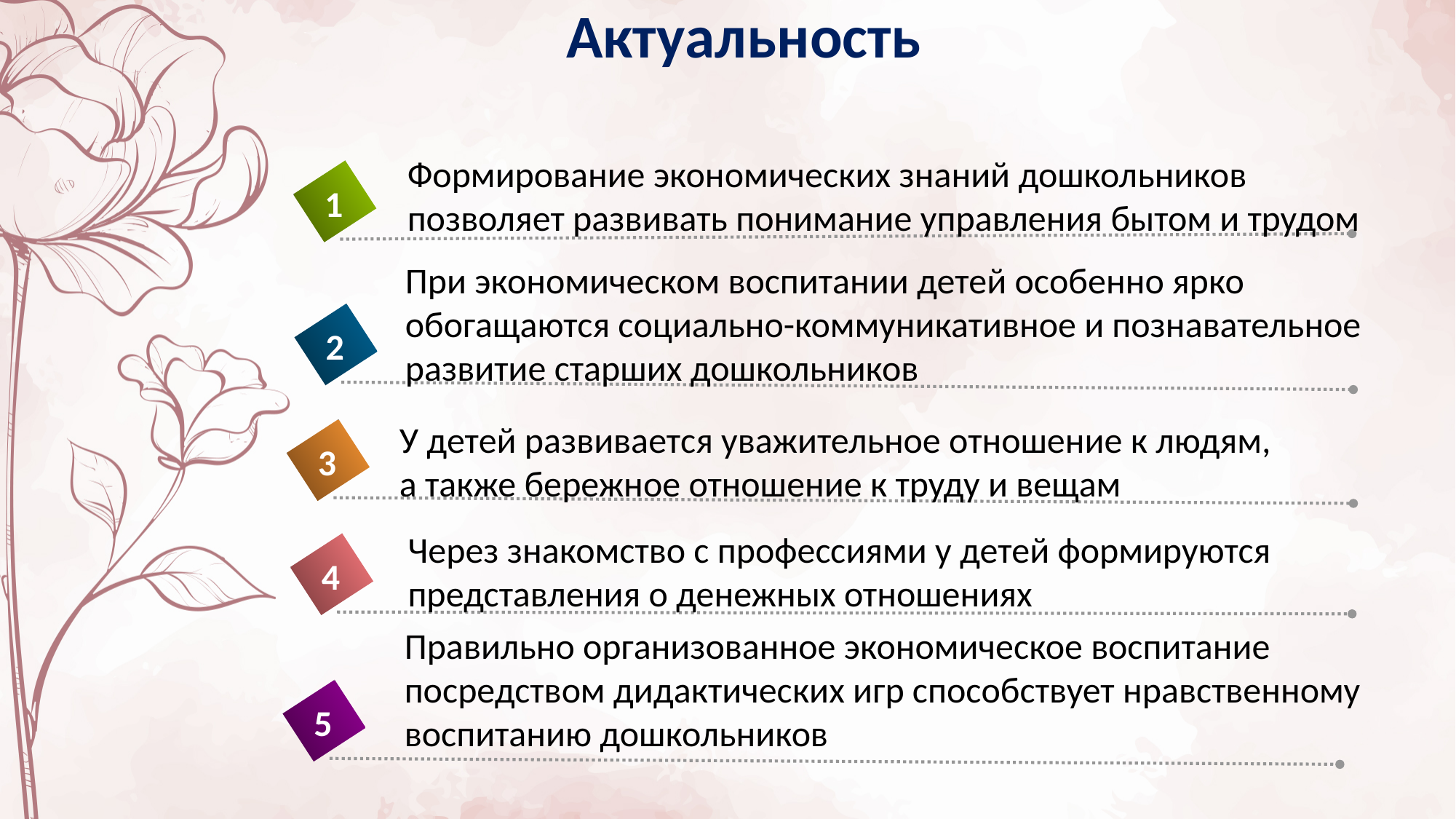

Актуальность
Формирование экономических знаний дошкольников
позволяет развивать понимание управления бытом и трудом

1

При экономическом воспитании детей особенно ярко
обогащаются социально-коммуникативное и познавательное
развитие старших дошкольников

2

У детей развивается уважительное отношение к людям,
а также бережное отношение к труду и вещам

3

Через знакомство с профессиями у детей формируются
представления о денежных отношениях

4

Правильно организованное экономическое воспитание
посредством дидактических игр способствует нравственному
воспитанию дошкольников

5